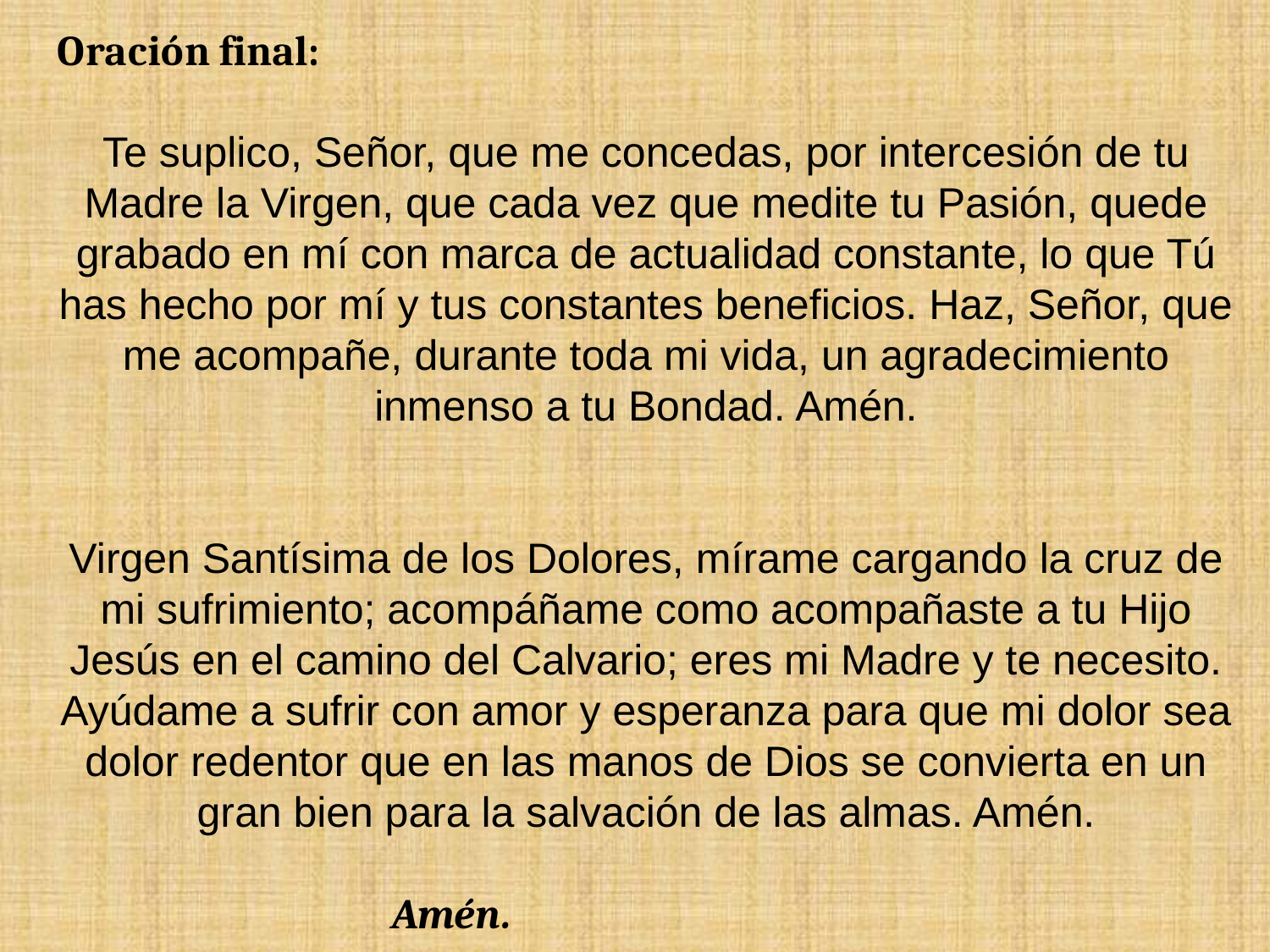

Oración final:

Te suplico, Señor, que me concedas, por intercesión de tu Madre la Virgen, que cada vez que medite tu Pasión, quede grabado en mí con marca de actualidad constante, lo que Tú has hecho por mí y tus constantes beneficios. Haz, Señor, que me acompañe, durante toda mi vida, un agradecimiento inmenso a tu Bondad. Amén.

Virgen Santísima de los Dolores, mírame cargando la cruz de mi sufrimiento; acompáñame como acompañaste a tu Hijo Jesús en el camino del Calvario; eres mi Madre y te necesito. Ayúdame a sufrir con amor y esperanza para que mi dolor sea dolor redentor que en las manos de Dios se convierta en un gran bien para la salvación de las almas. Amén.

                                    Amén.